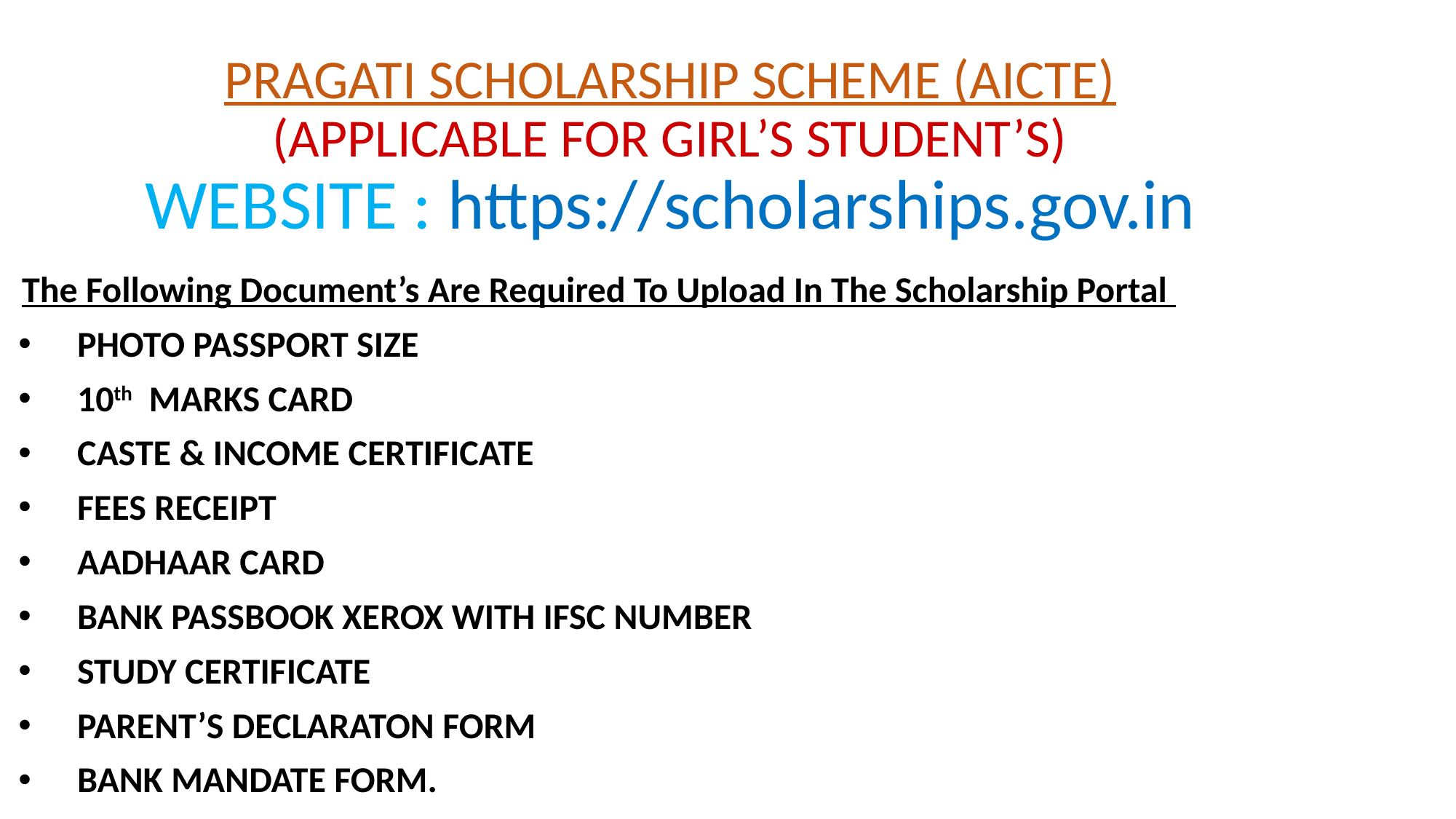

# PRAGATI SCHOLARSHIP SCHEME (AICTE) (APPLICABLE FOR GIRL’S STUDENT’S) WEBSITE : https://scholarships.gov.in
The Following Document’s Are Required To Upload In The Scholarship Portal
   PHOTO PASSPORT SIZE
   10th  MARKS CARD
   CASTE & INCOME CERTIFICATE
   FEES RECEIPT
   AADHAAR CARD
   BANK PASSBOOK XEROX WITH IFSC NUMBER
   STUDY CERTIFICATE
   PARENT’S DECLARATON FORM
   BANK MANDATE FORM.